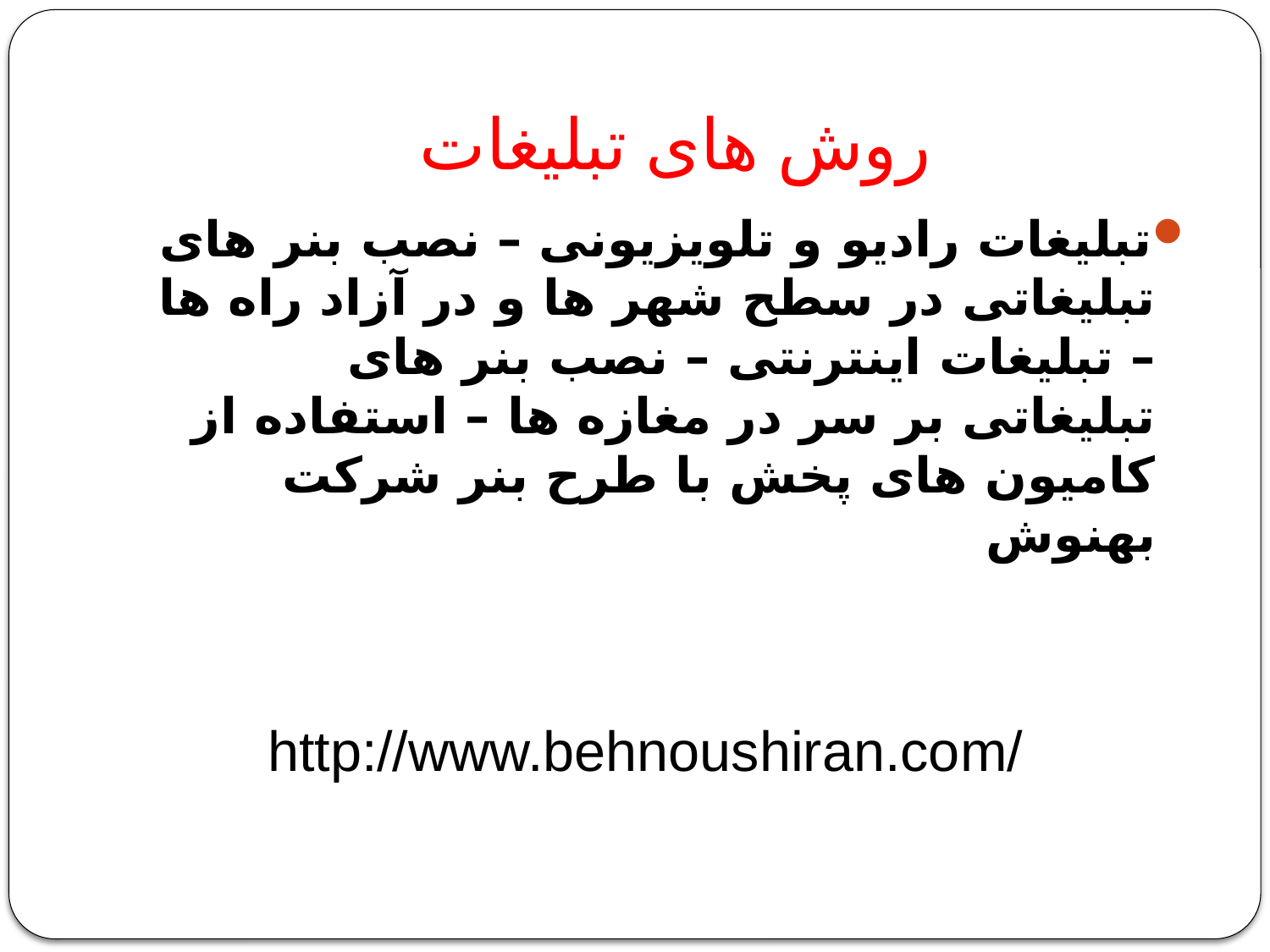

# روش های تبلیغات
تبلیغات رادیو و تلویزیونی – نصب بنر های تبلیغاتی در سطح شهر ها و در آزاد راه ها – تبلیغات اینترنتی – نصب بنر های تبلیغاتی بر سر در مغازه ها – استفاده از کامیون های پخش با طرح بنر شرکت بهنوش

http://www.behnoushiran.com/